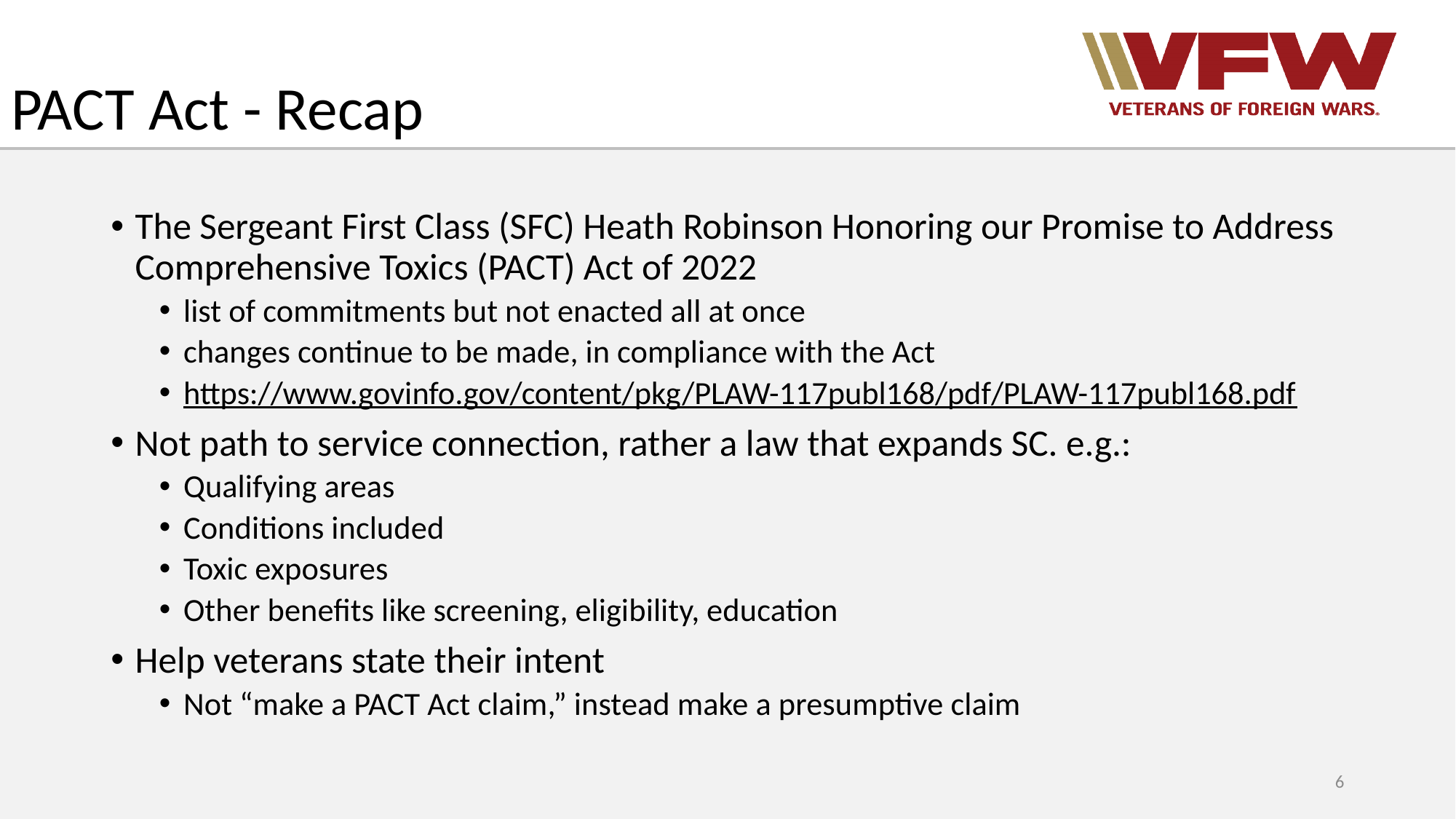

# PACT Act - Recap
The Sergeant First Class (SFC) Heath Robinson Honoring our Promise to Address Comprehensive Toxics (PACT) Act of 2022
list of commitments but not enacted all at once
changes continue to be made, in compliance with the Act
https://www.govinfo.gov/content/pkg/PLAW-117publ168/pdf/PLAW-117publ168.pdf
Not path to service connection, rather a law that expands SC. e.g.:
Qualifying areas
Conditions included
Toxic exposures
Other benefits like screening, eligibility, education
Help veterans state their intent
Not “make a PACT Act claim,” instead make a presumptive claim

6